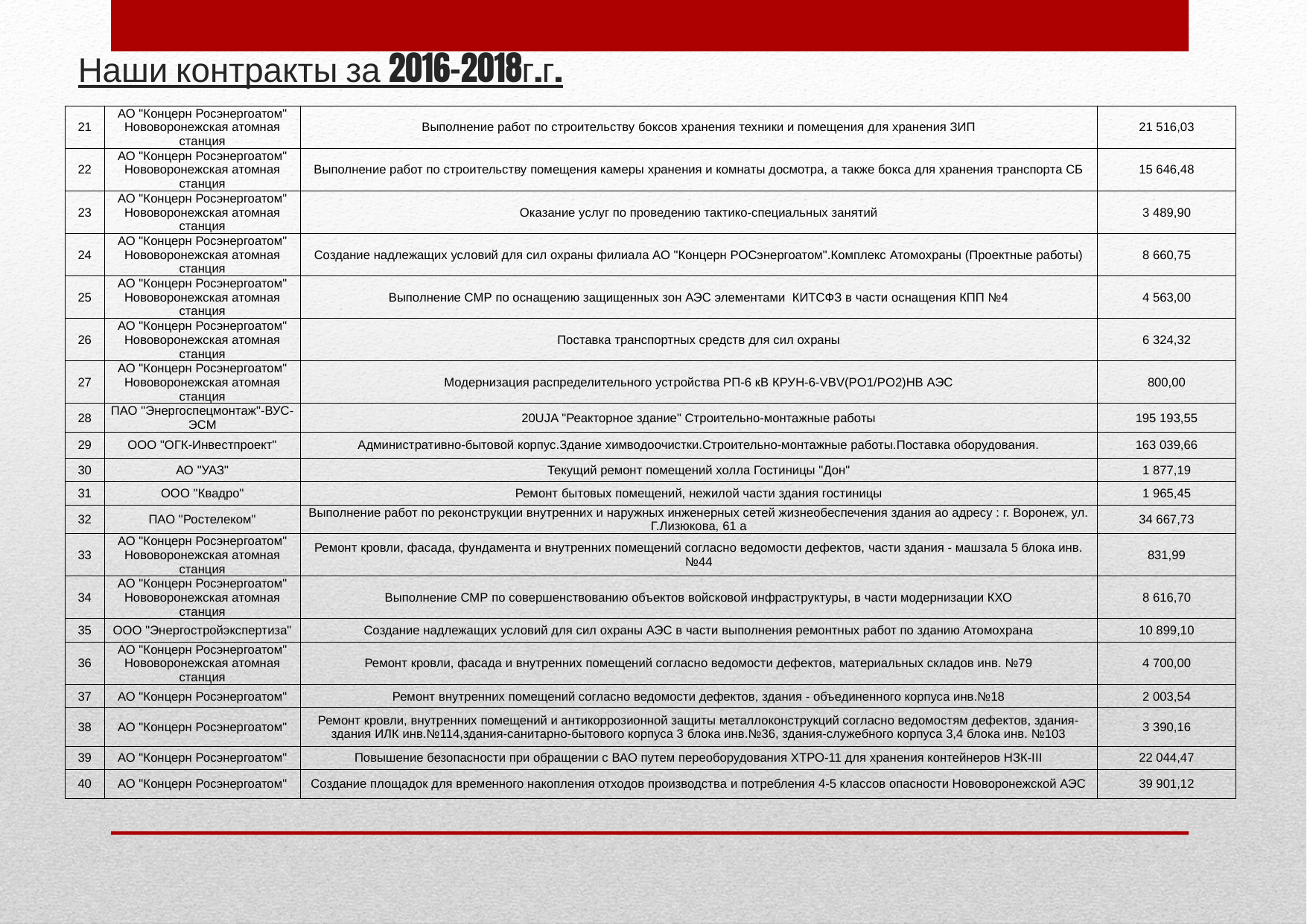

# Наши контракты за 2016-2018г.г.
| 21 | АО "Концерн Росэнергоатом" Нововоронежская атомная станция | Выполнение работ по строительству боксов хранения техники и помещения для хранения ЗИП | 21 516,03 |
| --- | --- | --- | --- |
| 22 | АО "Концерн Росэнергоатом" Нововоронежская атомная станция | Выполнение работ по строительству помещения камеры хранения и комнаты досмотра, а также бокса для хранения транспорта СБ | 15 646,48 |
| 23 | АО "Концерн Росэнергоатом" Нововоронежская атомная станция | Оказание услуг по проведению тактико-специальных занятий | 3 489,90 |
| 24 | АО "Концерн Росэнергоатом" Нововоронежская атомная станция | Создание надлежащих условий для сил охраны филиала АО "Концерн РОСэнергоатом".Комплекс Атомохраны (Проектные работы) | 8 660,75 |
| 25 | АО "Концерн Росэнергоатом" Нововоронежская атомная станция | Выполнение СМР по оснащению защищенных зон АЭС элементами КИТСФЗ в части оснащения КПП №4 | 4 563,00 |
| 26 | АО "Концерн Росэнергоатом" Нововоронежская атомная станция | Поставка транспортных средств для сил охраны | 6 324,32 |
| 27 | АО "Концерн Росэнергоатом" Нововоронежская атомная станция | Модернизация распределительного устройства РП-6 кВ КРУН-6-VBV(PO1/PO2)НВ АЭС | 800,00 |
| 28 | ПАО "Энергоспецмонтаж"-ВУС-ЭСМ | 20UJA "Реакторное здание" Строительно-монтажные работы | 195 193,55 |
| 29 | ООО "ОГК-Инвестпроект" | Административно-бытовой корпус.Здание химводоочистки.Строительно-монтажные работы.Поставка оборудования. | 163 039,66 |
| 30 | АО "УАЗ" | Текущий ремонт помещений холла Гостиницы "Дон" | 1 877,19 |
| 31 | ООО "Квадро" | Ремонт бытовых помещений, нежилой части здания гостиницы | 1 965,45 |
| 32 | ПАО "Ростелеком" | Выполнение работ по реконструкции внутренних и наружных инженерных сетей жизнеобеспечения здания ао адресу : г. Воронеж, ул. Г.Лизюкова, 61 а | 34 667,73 |
| 33 | АО "Концерн Росэнергоатом" Нововоронежская атомная станция | Ремонт кровли, фасада, фундамента и внутренних помещений согласно ведомости дефектов, части здания - машзала 5 блока инв. №44 | 831,99 |
| 34 | АО "Концерн Росэнергоатом" Нововоронежская атомная станция | Выполнение СМР по совершенствованию объектов войсковой инфраструктуры, в части модернизации КХО | 8 616,70 |
| 35 | ООО "Энергостройэкспертиза" | Создание надлежащих условий для сил охраны АЭС в части выполнения ремонтных работ по зданию Атомохрана | 10 899,10 |
| 36 | АО "Концерн Росэнергоатом" Нововоронежская атомная станция | Ремонт кровли, фасада и внутренних помещений согласно ведомости дефектов, материальных складов инв. №79 | 4 700,00 |
| 37 | АО "Концерн Росэнергоатом" | Ремонт внутренних помещений согласно ведомости дефектов, здания - объединенного корпуса инв.№18 | 2 003,54 |
| 38 | АО "Концерн Росэнергоатом" | Ремонт кровли, внутренних помещений и антикоррозионной защиты металлоконструкций согласно ведомостям дефектов, здания-здания ИЛК инв.№114,здания-санитарно-бытового корпуса 3 блока инв.№36, здания-служебного корпуса 3,4 блока инв. №103 | 3 390,16 |
| 39 | АО "Концерн Росэнергоатом" | Повышение безопасности при обращении с ВАО путем переоборудования ХТРО-11 для хранения контейнеров НЗК-III | 22 044,47 |
| 40 | АО "Концерн Росэнергоатом" | Создание площадок для временного накопления отходов производства и потребления 4-5 классов опасности Нововоронежской АЭС | 39 901,12 |